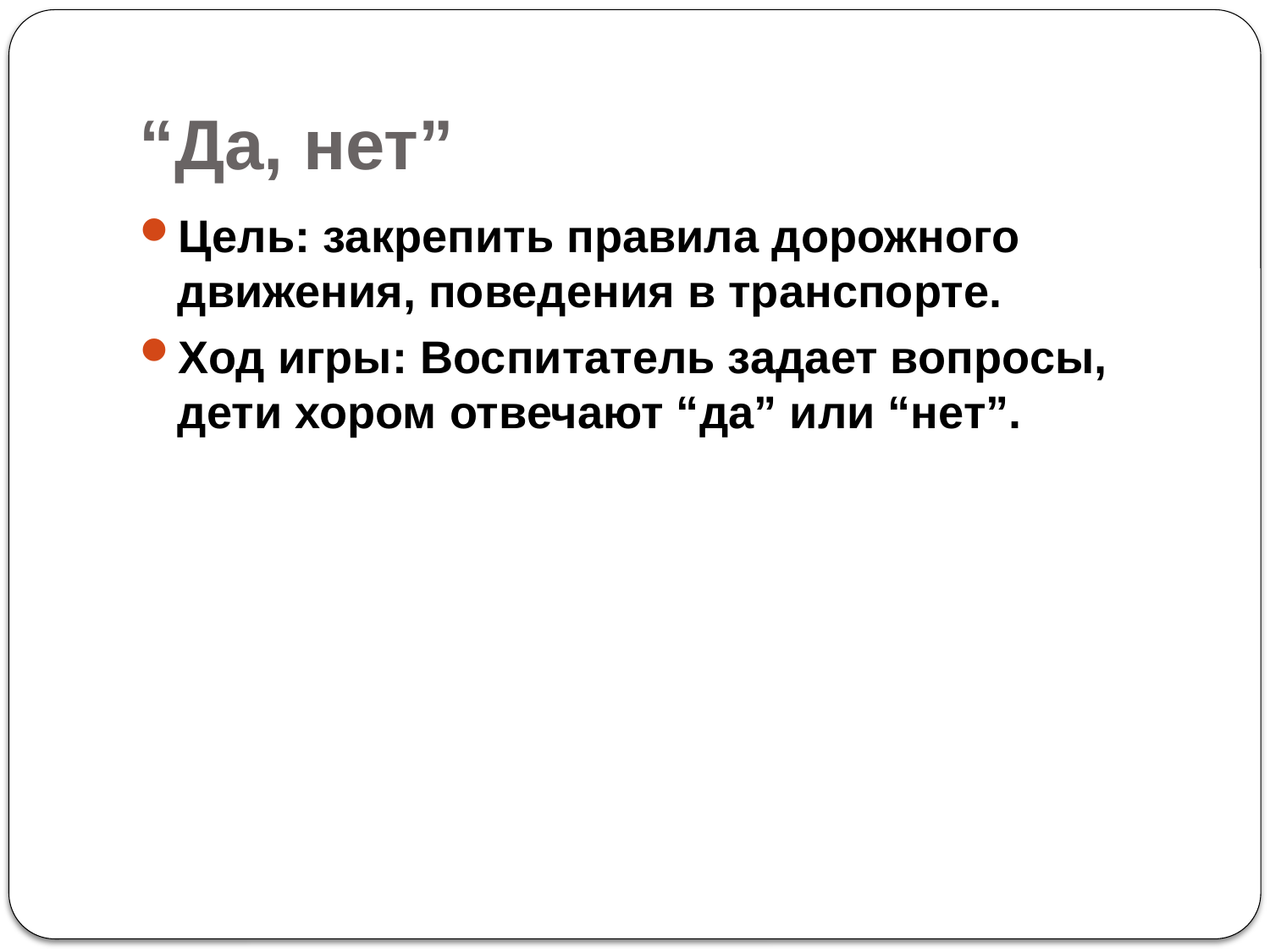

# “Да, нет”
Цель: закрепить правила дорожного движения, поведения в транспорте.
Ход игры: Воспитатель задает вопросы, дети хором отвечают “да” или “нет”.